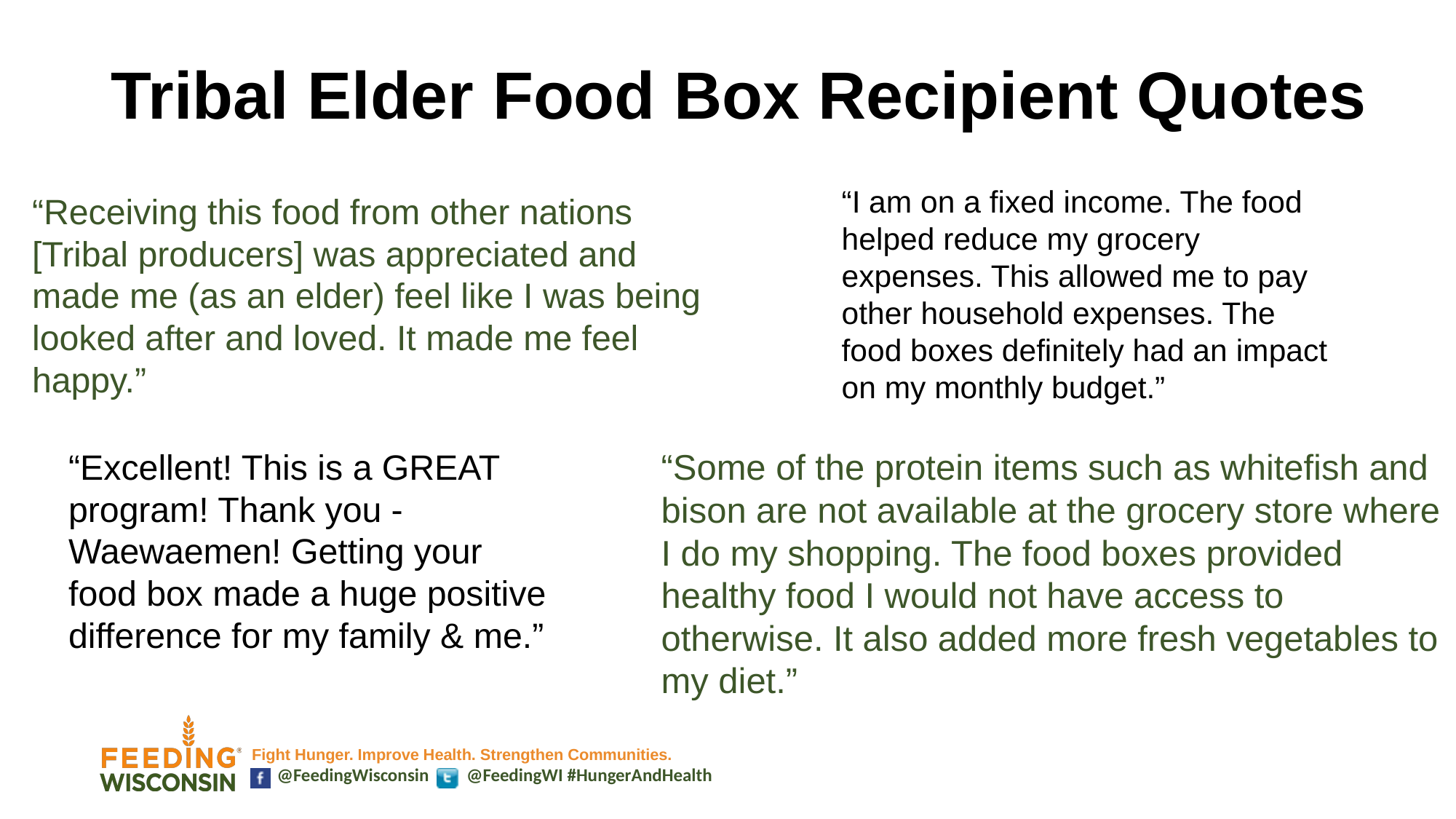

# Tribal Elder Food Box Recipient Quotes
“I am on a fixed income. The food helped reduce my grocery expenses. This allowed me to pay other household expenses. The food boxes definitely had an impact on my monthly budget.”
“Receiving this food from other nations [Tribal producers] was appreciated and made me (as an elder) feel like I was being looked after and loved. It made me feel happy.”
“Excellent! This is a GREAT program! Thank you - Waewaemen! Getting your food box made a huge positive difference for my family & me.”
“Some of the protein items such as whitefish and bison are not available at the grocery store where I do my shopping. The food boxes provided healthy food I would not have access to otherwise. It also added more fresh vegetables to my diet.”